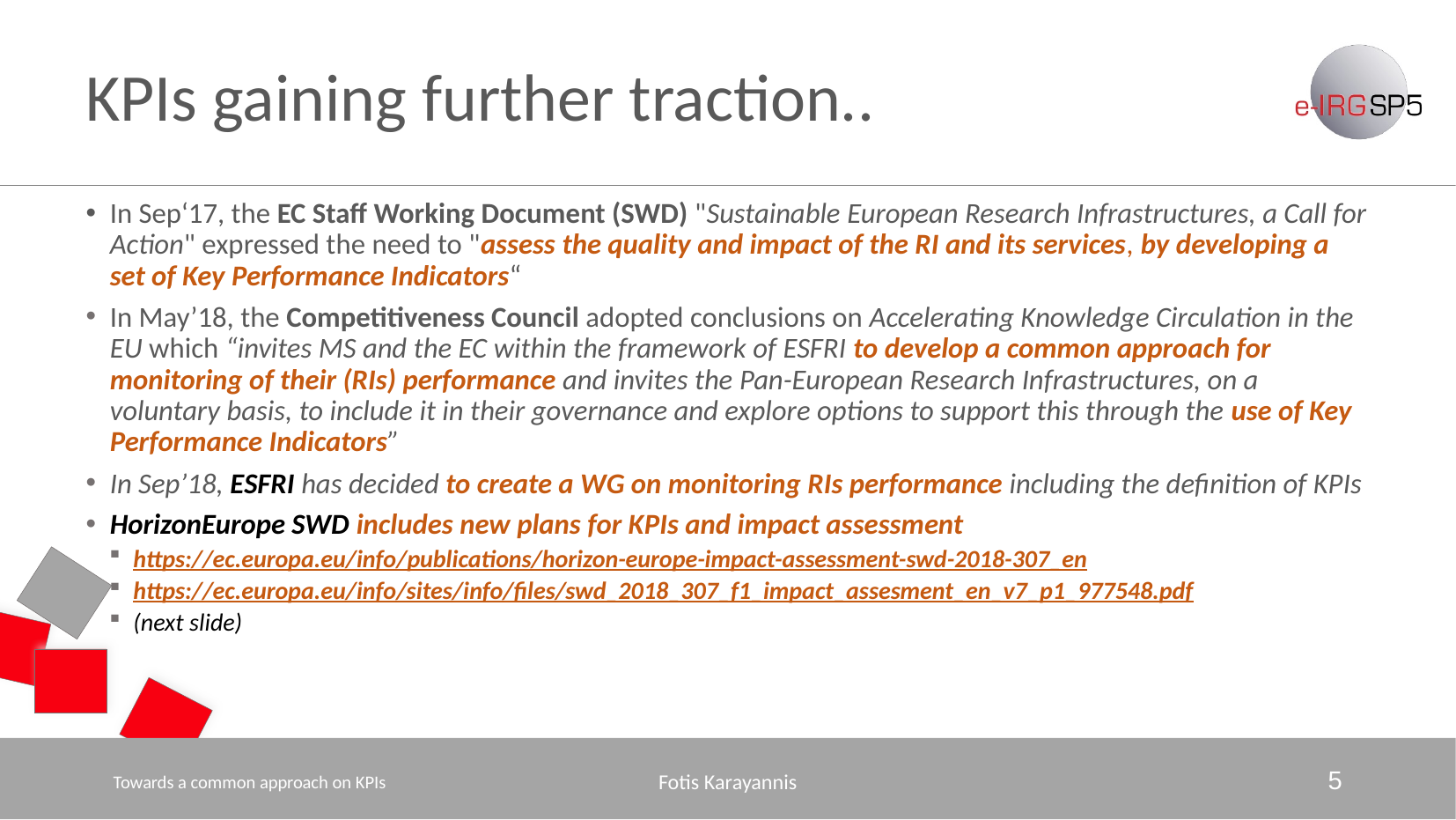

# KPIs gaining further traction..
In Sep‘17, the EC Staff Working Document (SWD) "Sustainable European Research Infrastructures, a Call for Action" expressed the need to "assess the quality and impact of the RI and its services, by developing a set of Key Performance Indicators“
In May’18, the Competitiveness Council adopted conclusions on Accelerating Knowledge Circulation in the EU which “invites MS and the EC within the framework of ESFRI to develop a common approach for monitoring of their (RIs) performance and invites the Pan-European Research Infrastructures, on a voluntary basis, to include it in their governance and explore options to support this through the use of Key Performance Indicators”
In Sep’18, ESFRI has decided to create a WG on monitoring RIs performance including the definition of KPIs
HorizonEurope SWD includes new plans for KPIs and impact assessment
https://ec.europa.eu/info/publications/horizon-europe-impact-assessment-swd-2018-307_en
https://ec.europa.eu/info/sites/info/files/swd_2018_307_f1_impact_assesment_en_v7_p1_977548.pdf
(next slide)

Towards a common approach on KPIs
Fotis Karayannis
5